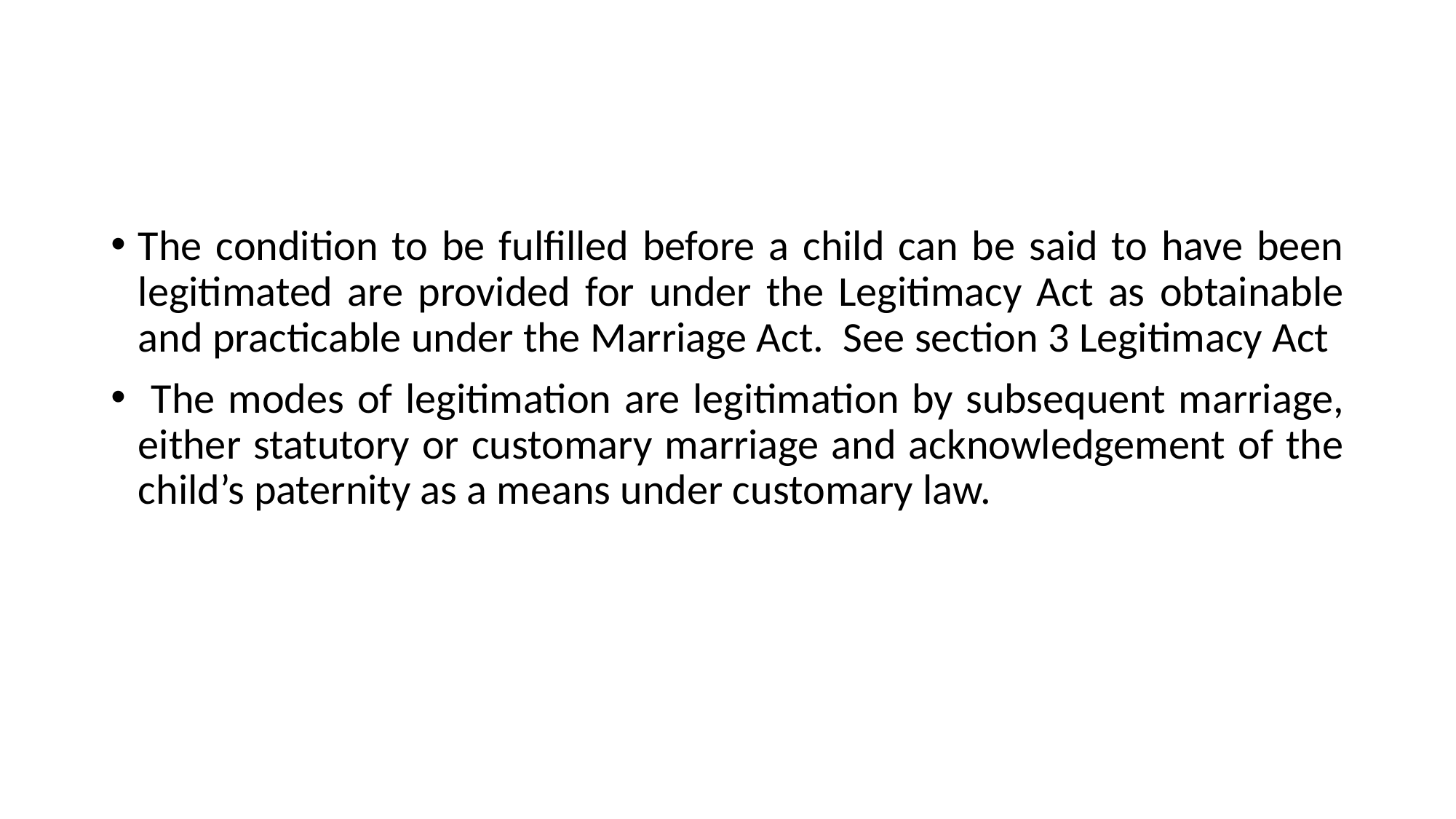

#
The condition to be fulfilled before a child can be said to have been legitimated are provided for under the Legitimacy Act as obtainable and practicable under the Marriage Act.  See section 3 Legitimacy Act
 The modes of legitimation are legitimation by subsequent marriage, either statutory or customary marriage and acknowledgement of the child’s paternity as a means under customary law.